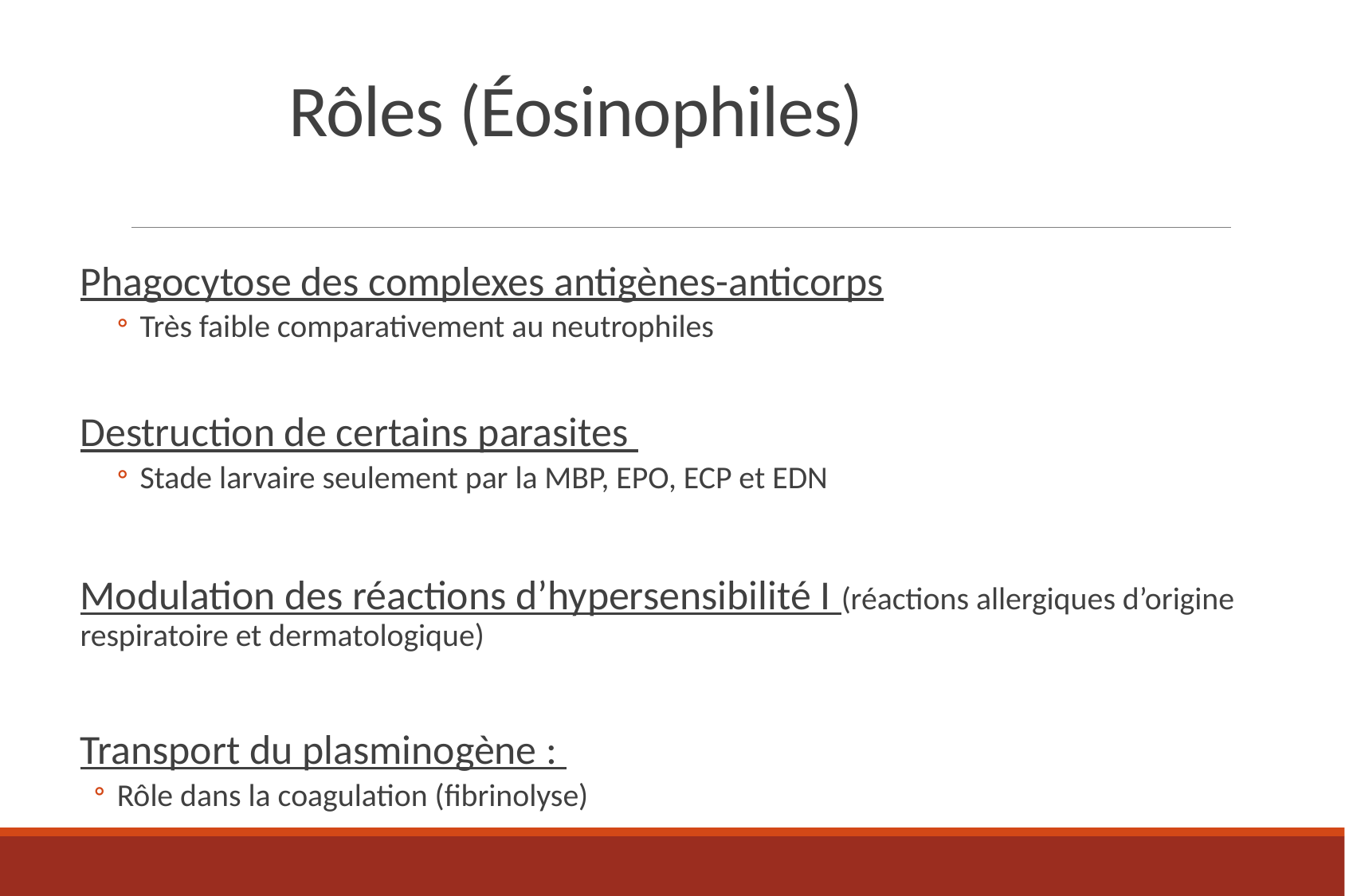

# Rôles (Éosinophiles)
Phagocytose des complexes antigènes-anticorps
Très faible comparativement au neutrophiles

Destruction de certains parasites
Stade larvaire seulement par la MBP, EPO, ECP et EDN

Modulation des réactions d’hypersensibilité I (réactions allergiques d’origine respiratoire et dermatologique)

Transport du plasminogène :
Rôle dans la coagulation (fibrinolyse)